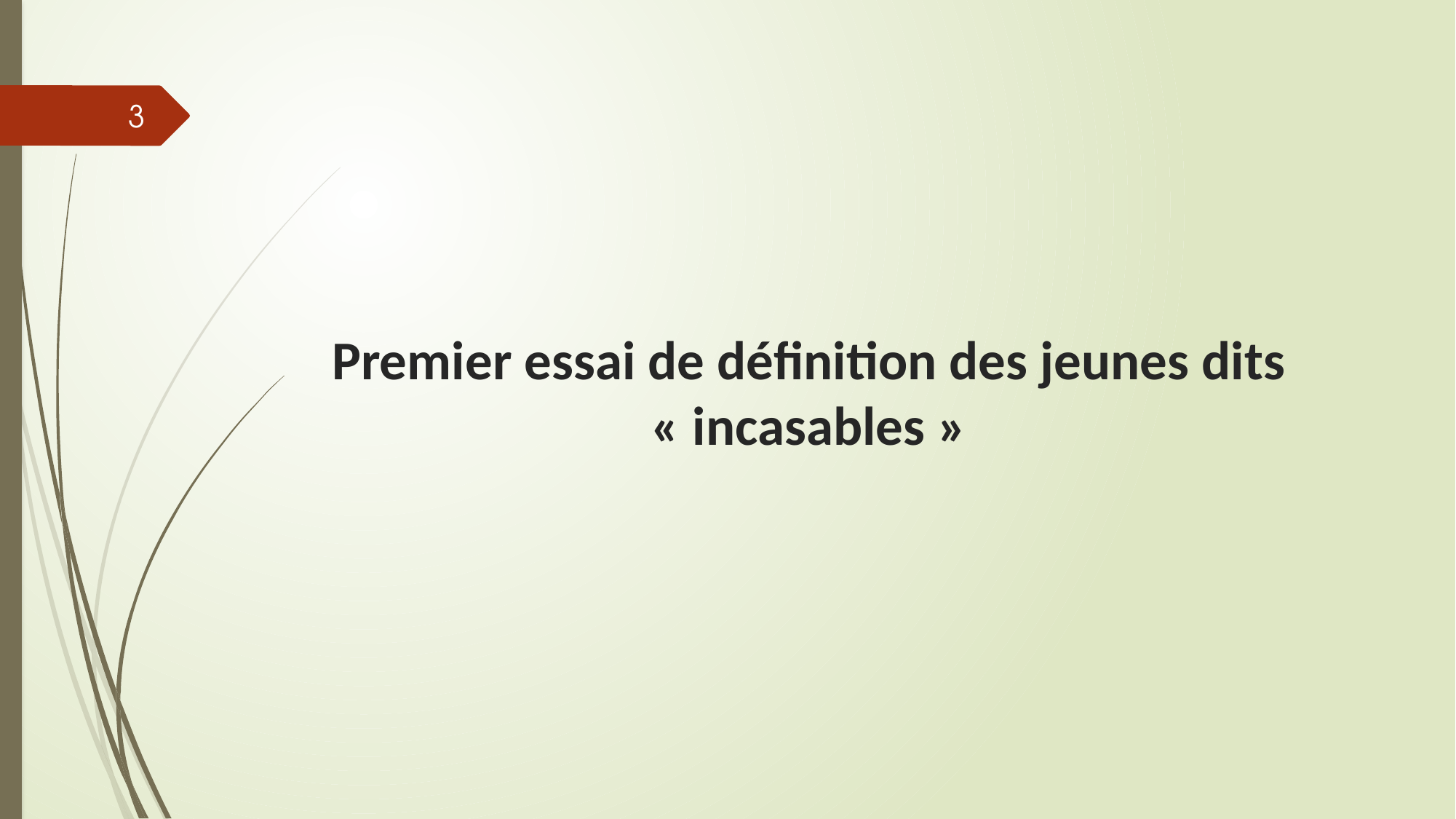

3
# Premier essai de définition des jeunes dits « incasables »